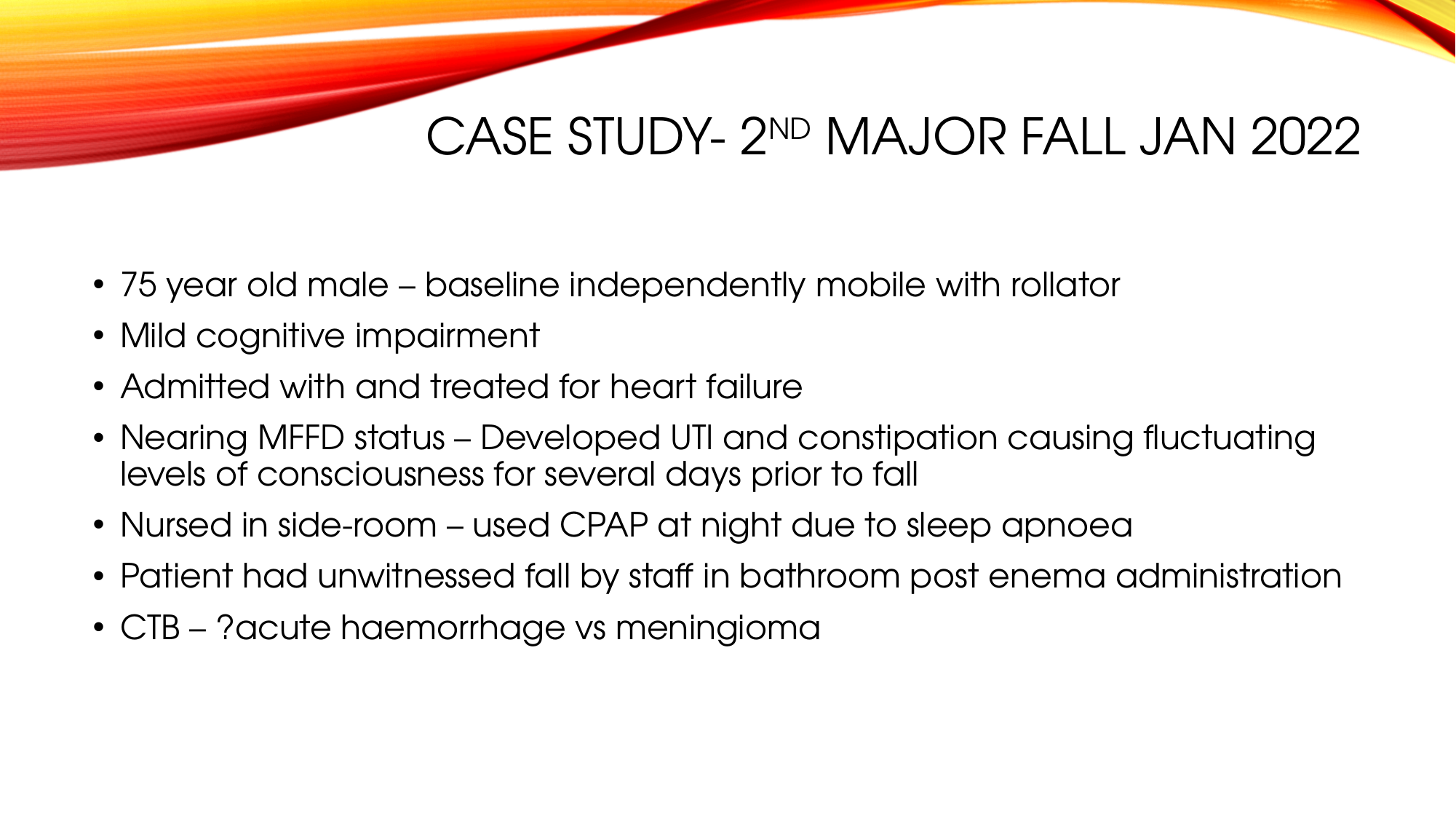

# Case study- 2nd Major Fall Jan 2022
75 year old male – baseline independently mobile with rollator
Mild cognitive impairment
Admitted with and treated for heart failure
Nearing MFFD status – Developed UTI and constipation causing fluctuating levels of consciousness for several days prior to fall
Nursed in side-room – used CPAP at night due to sleep apnoea
Patient had unwitnessed fall by staff in bathroom post enema administration
CTB – ?acute haemorrhage vs meningioma